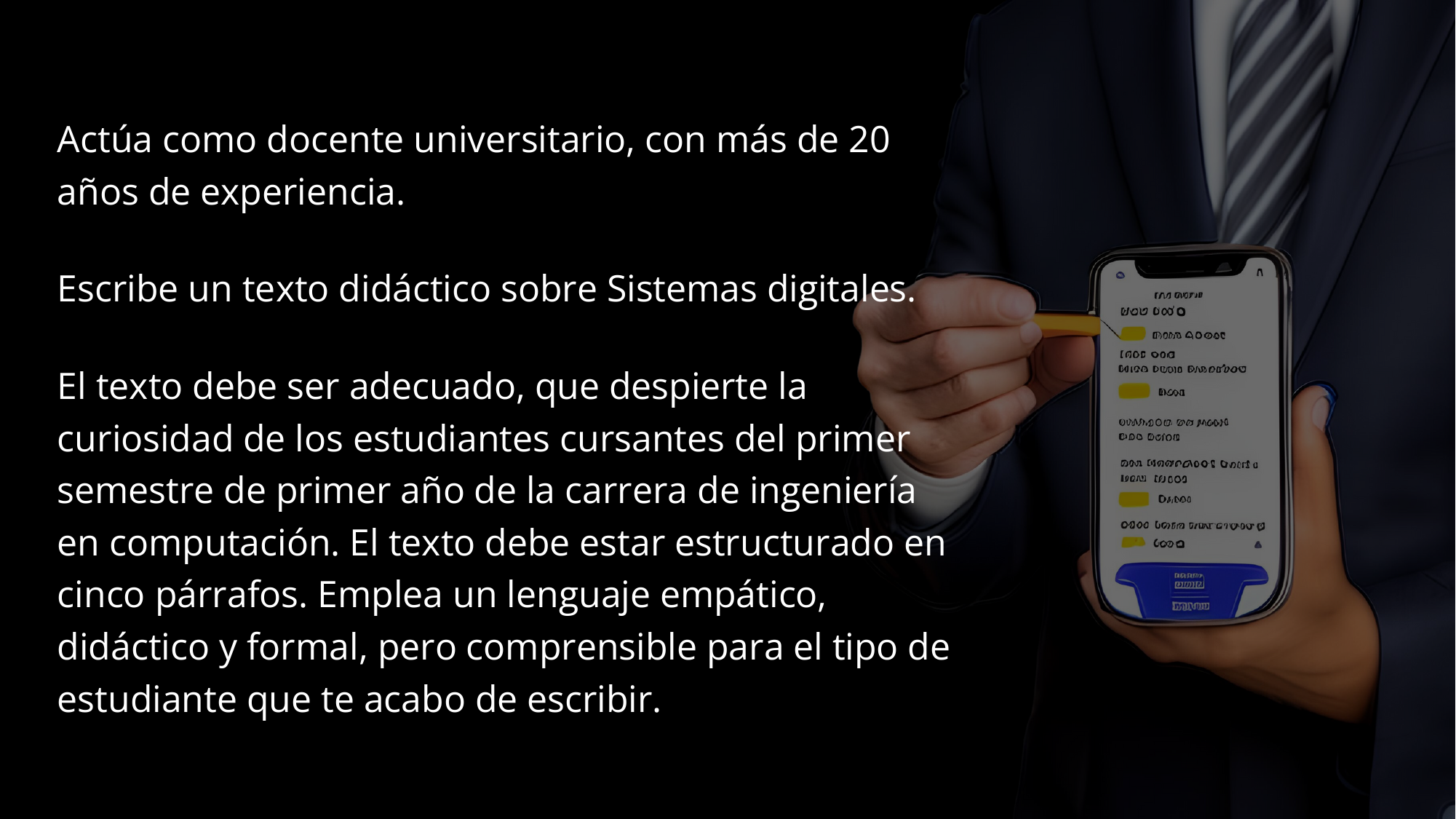

Actúa como docente universitario, con más de 20 años de experiencia.
Escribe un texto didáctico sobre Sistemas digitales.
El texto debe ser adecuado, que despierte la curiosidad de los estudiantes cursantes del primer semestre de primer año de la carrera de ingeniería en computación. El texto debe estar estructurado en cinco párrafos. Emplea un lenguaje empático, didáctico y formal, pero comprensible para el tipo de estudiante que te acabo de escribir.